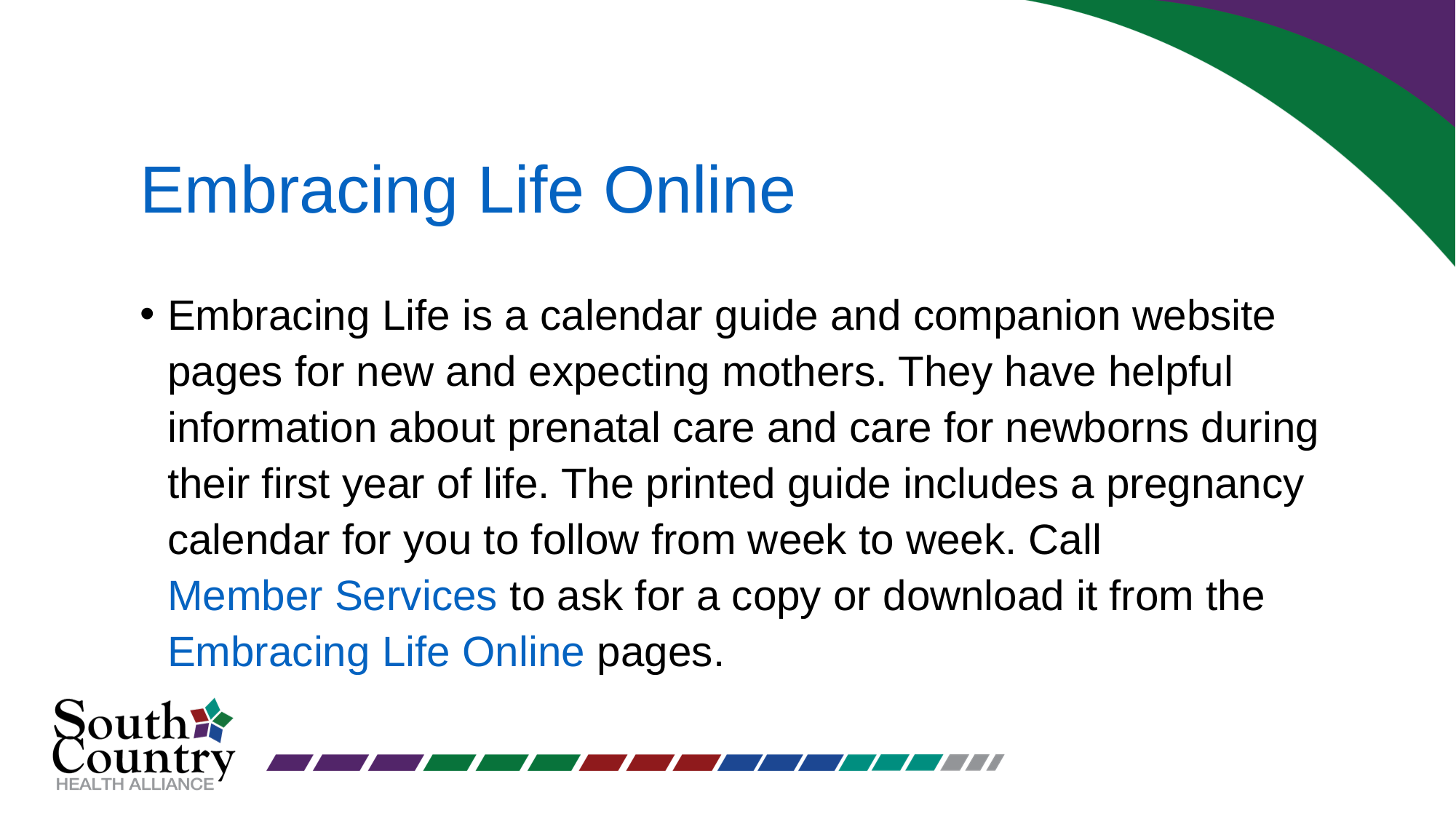

# Embracing Life Online
Embracing Life is a calendar guide and companion website pages for new and expecting mothers. They have helpful information about prenatal care and care for newborns during their first year of life. The printed guide includes a pregnancy calendar for you to follow from week to week. Call Member Services to ask for a copy or download it from the Embracing Life Online pages.